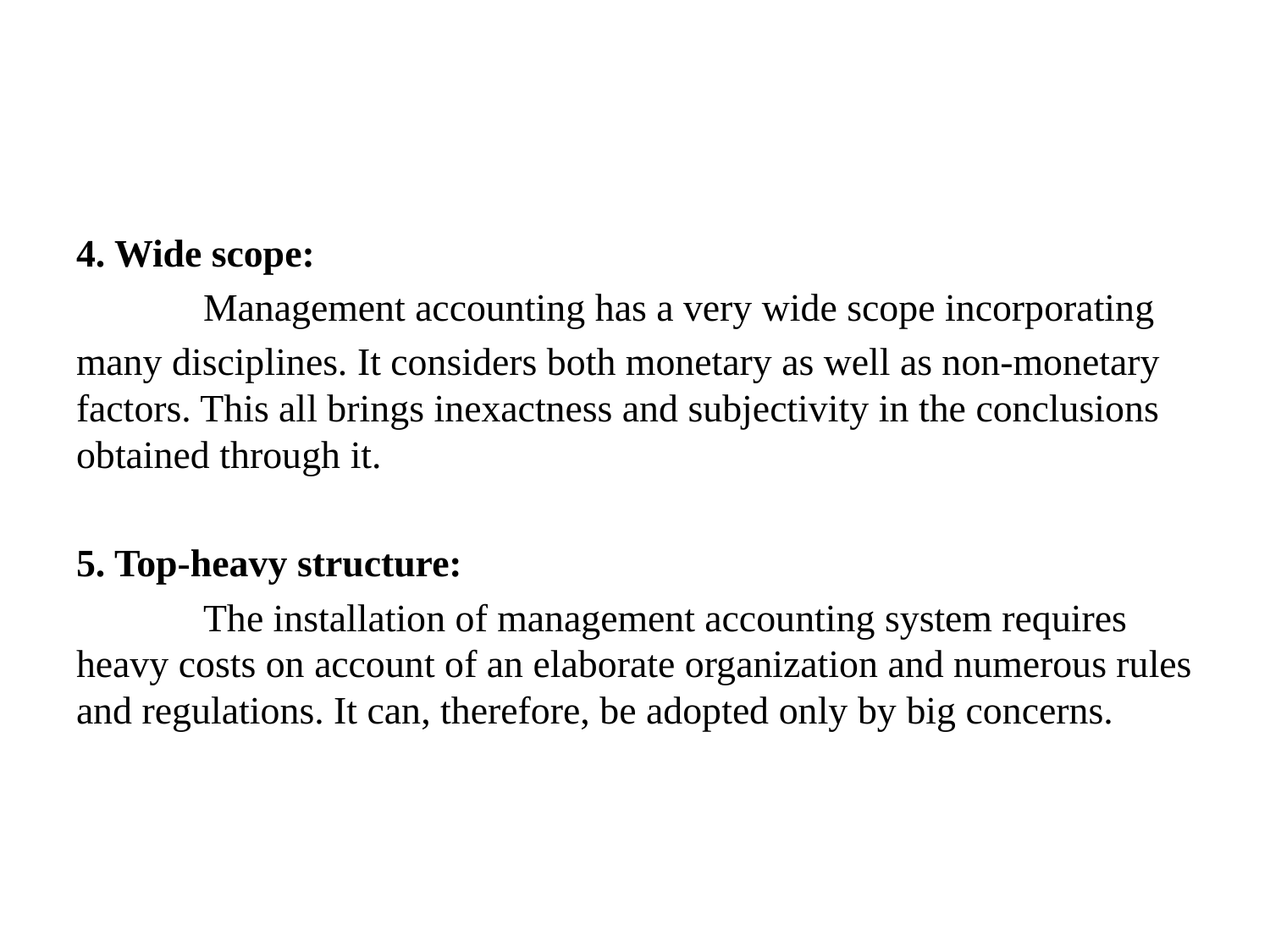

#
4. Wide scope:
	Management accounting has a very wide scope incorporating
many disciplines. It considers both monetary as well as non-monetary factors. This all brings inexactness and subjectivity in the conclusions obtained through it.

5. Top-heavy structure:
	The installation of management accounting system requires heavy costs on account of an elaborate organization and numerous rules and regulations. It can, therefore, be adopted only by big concerns.